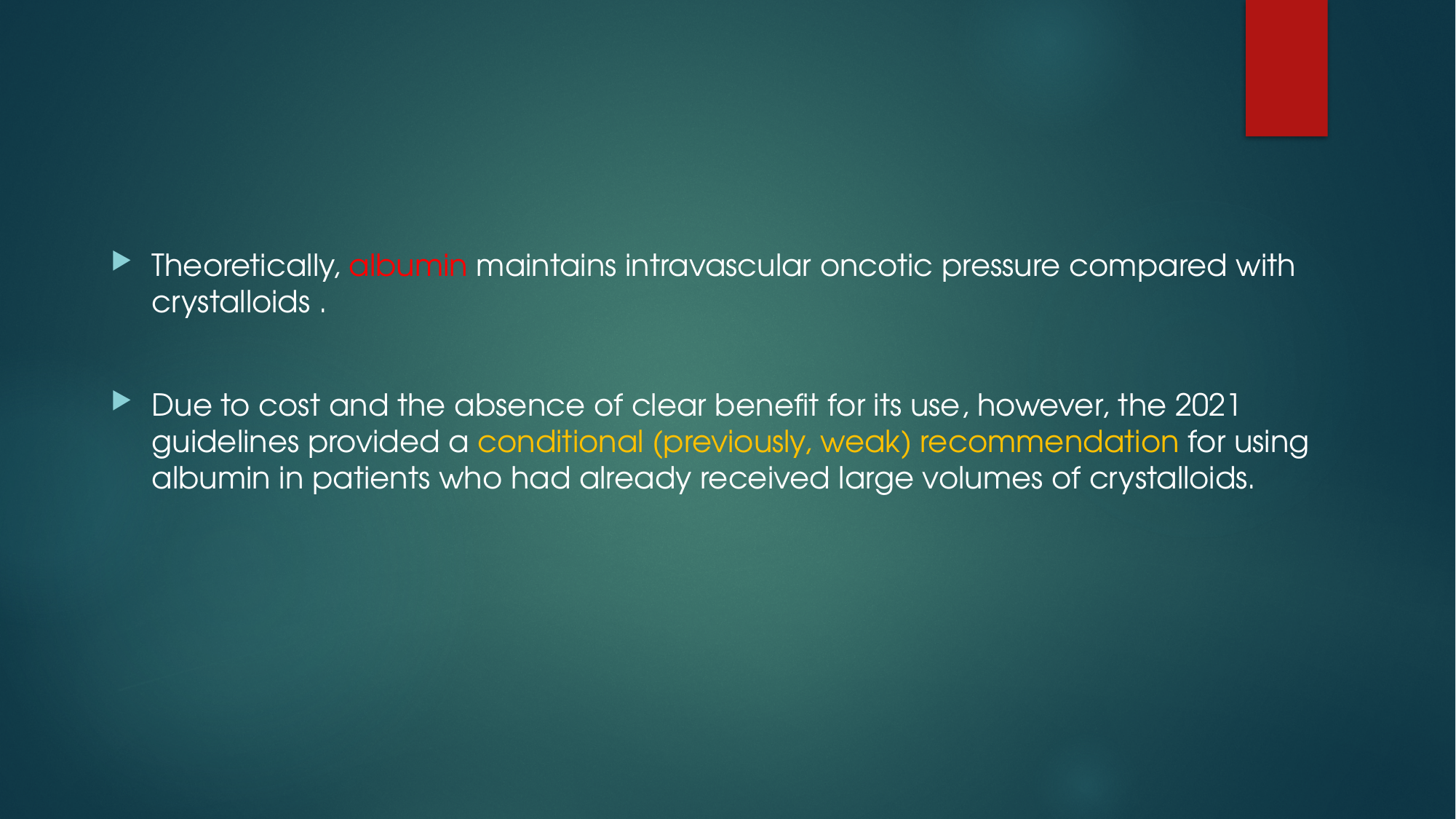

Theoretically, albumin maintains intravascular oncotic pressure compared with crystalloids .

Due to cost and the absence of clear benefit for its use, however, the 2021 guidelines provided a conditional (previously, weak) recommendation for using albumin in patients who had already received large volumes of crystalloids.